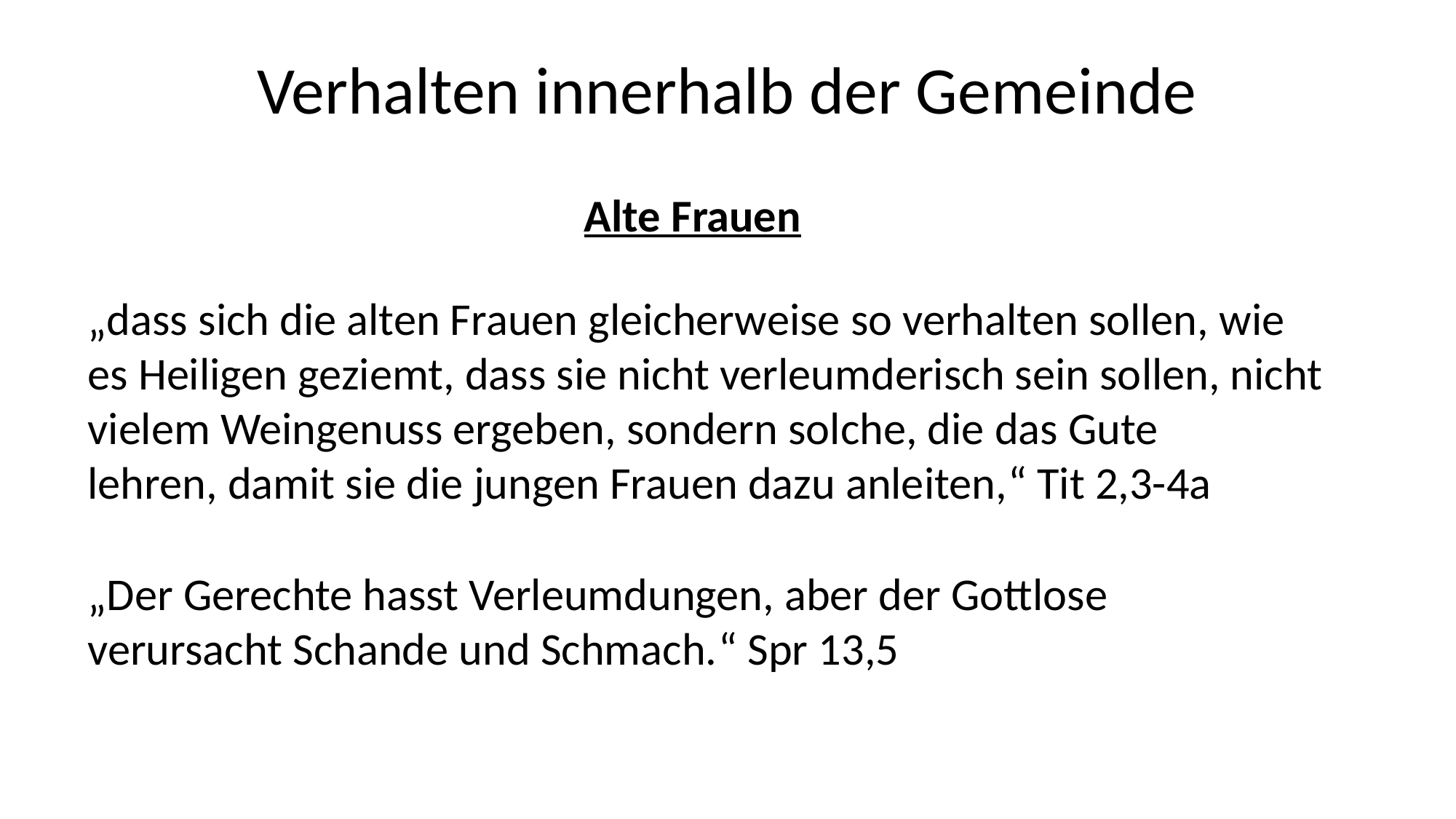

# Verhalten innerhalb der Gemeinde
Alte Frauen
„dass sich die alten Frauen gleicherweise so verhalten sollen, wie es Heiligen geziemt, dass sie nicht verleumderisch sein sollen, nicht vielem Weingenuss ergeben, sondern solche, die das Gute lehren, damit sie die jungen Frauen dazu anleiten,“ Tit 2,3-4a
„Der Gerechte hasst Verleumdungen, aber der Gottlose verursacht Schande und Schmach.“ Spr 13,5